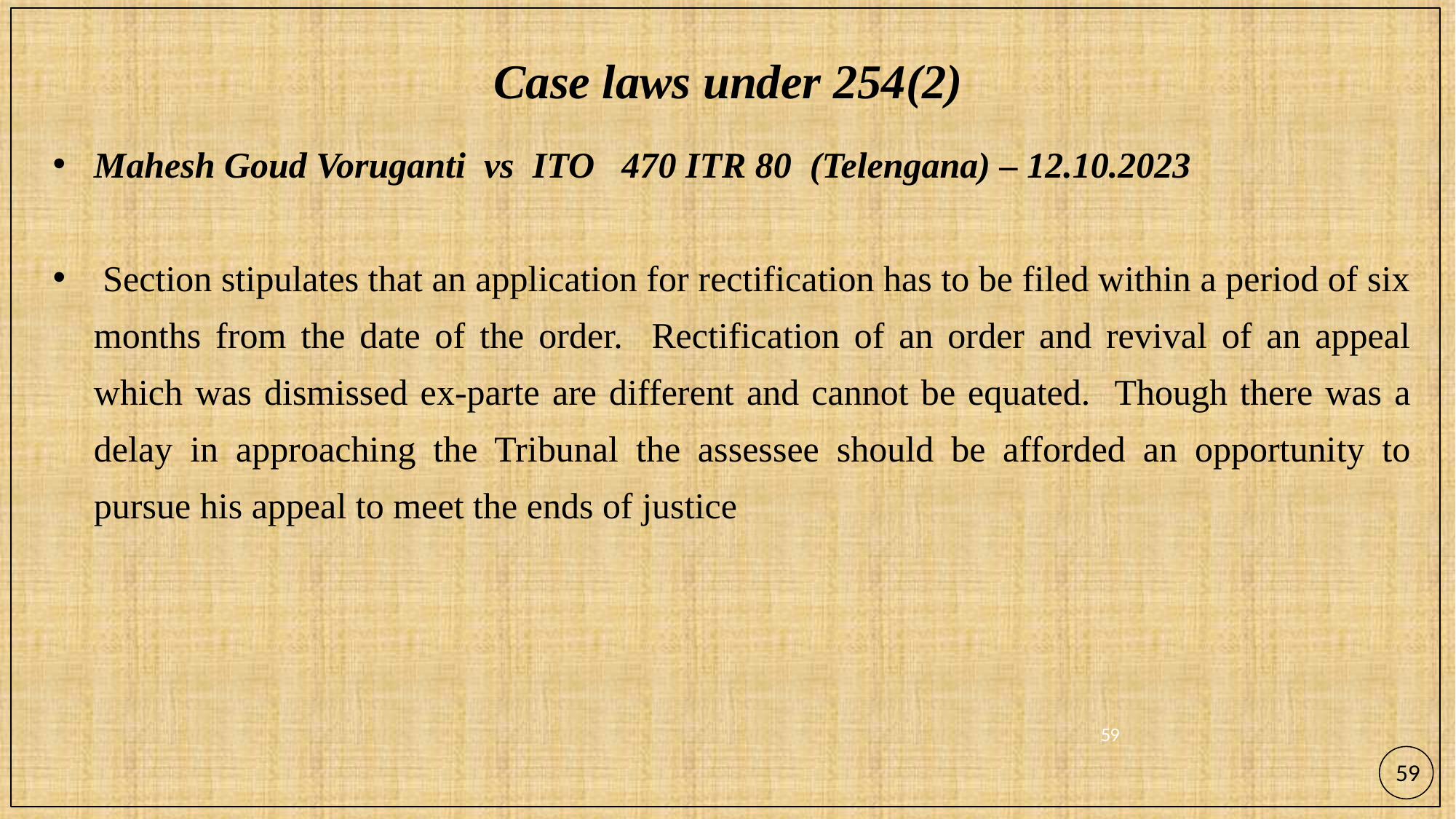

# Case laws under 254(2)
Mahesh Goud Voruganti  vs  ITO   470 ITR 80  (Telengana) – 12.10.2023

 Section stipulates that an application for rectification has to be filed within a period of six months from the date of the order.  Rectification of an order and revival of an appeal which was dismissed ex-parte are different and cannot be equated.  Though there was a delay in approaching the Tribunal the assessee should be afforded an opportunity to pursue his appeal to meet the ends of justice
59
59